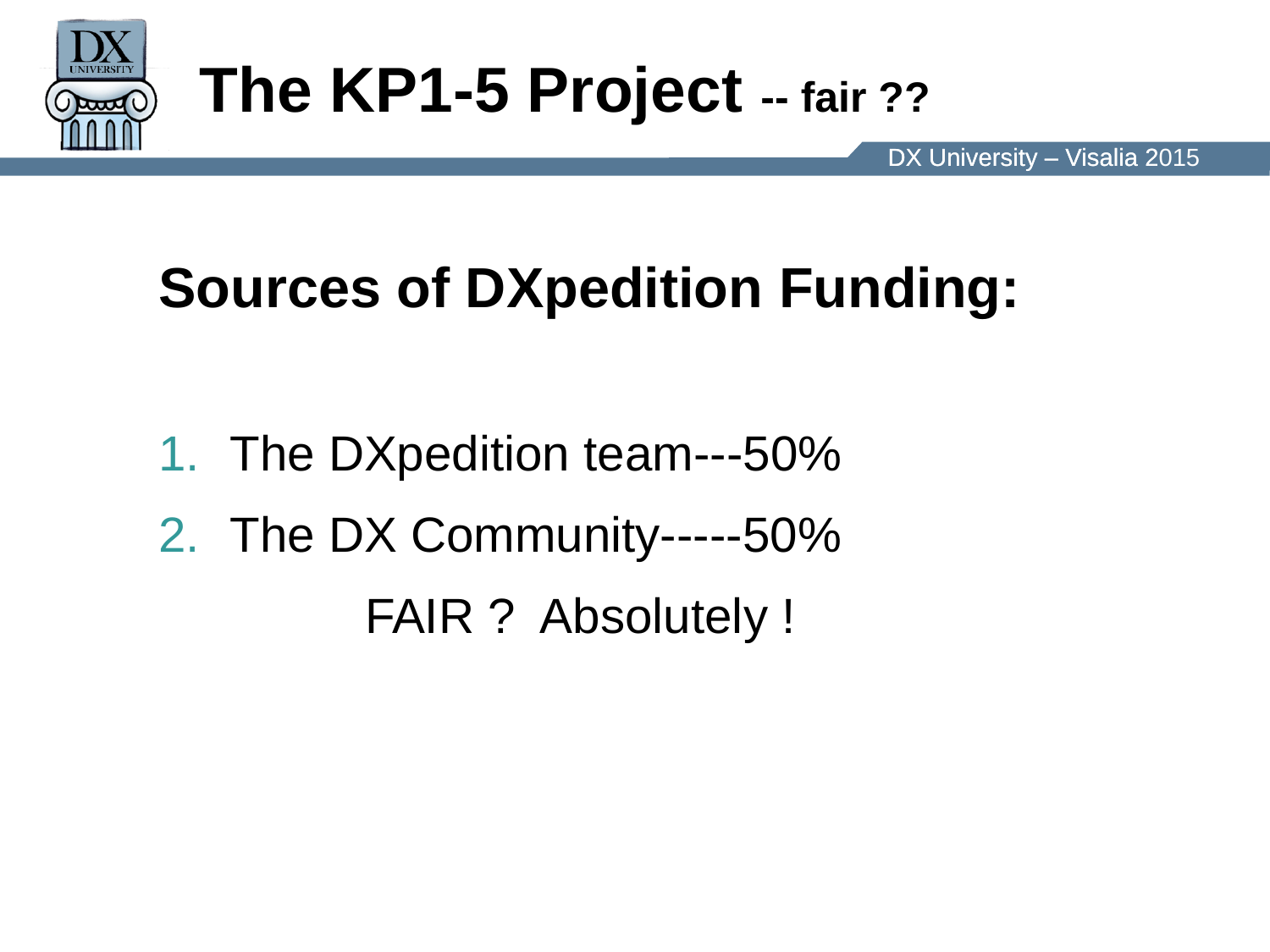

# The KP1-5 Project -- fair ??
Sources of DXpedition Funding:

The DXpedition team---50%
The DX Community-----50%
               FAIR ?  Absolutely !